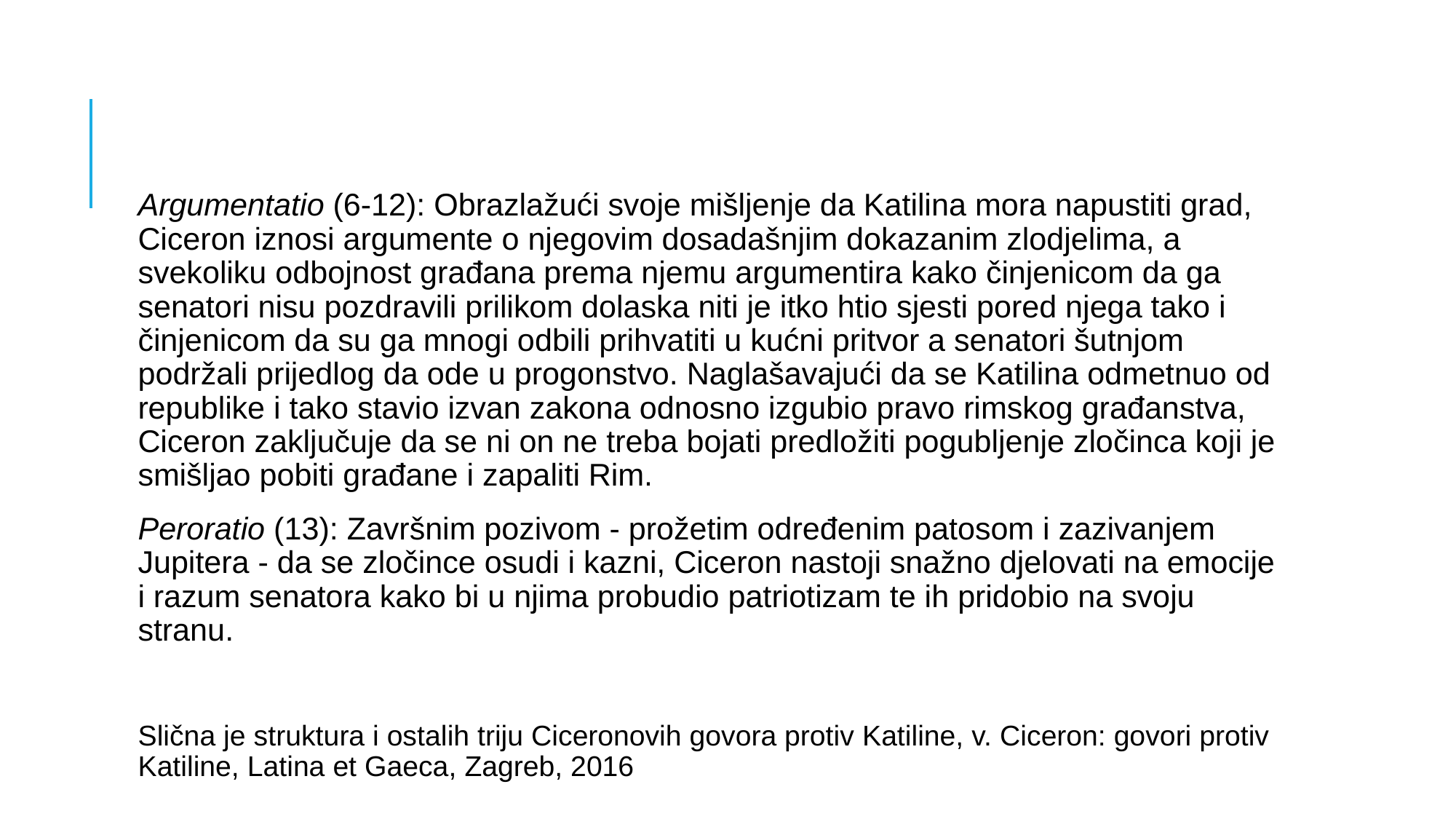

#
Argumentatio (6-12): Obrazlažući svoje mišljenje da Katilina mora napustiti grad, Ciceron iznosi argumente o njegovim dosadašnjim dokazanim zlodjelima, a svekoliku odbojnost građana prema njemu argumentira kako činjenicom da ga senatori nisu pozdravili prilikom dolaska niti je itko htio sjesti pored njega tako i činjenicom da su ga mnogi odbili prihvatiti u kućni pritvor a senatori šutnjom podržali prijedlog da ode u progonstvo. Naglašavajući da se Katilina odmetnuo od republike i tako stavio izvan zakona odnosno izgubio pravo rimskog građanstva, Ciceron zaključuje da se ni on ne treba bojati predložiti pogubljenje zločinca koji je smišljao pobiti građane i zapaliti Rim.
Peroratio (13): Završnim pozivom - prožetim određenim patosom i zazivanjem Jupitera - da se zločince osudi i kazni, Ciceron nastoji snažno djelovati na emocije i razum senatora kako bi u njima probudio patriotizam te ih pridobio na svoju stranu.

Slična je struktura i ostalih triju Ciceronovih govora protiv Katiline, v. Ciceron: govori protiv Katiline, Latina et Gaeca, Zagreb, 2016